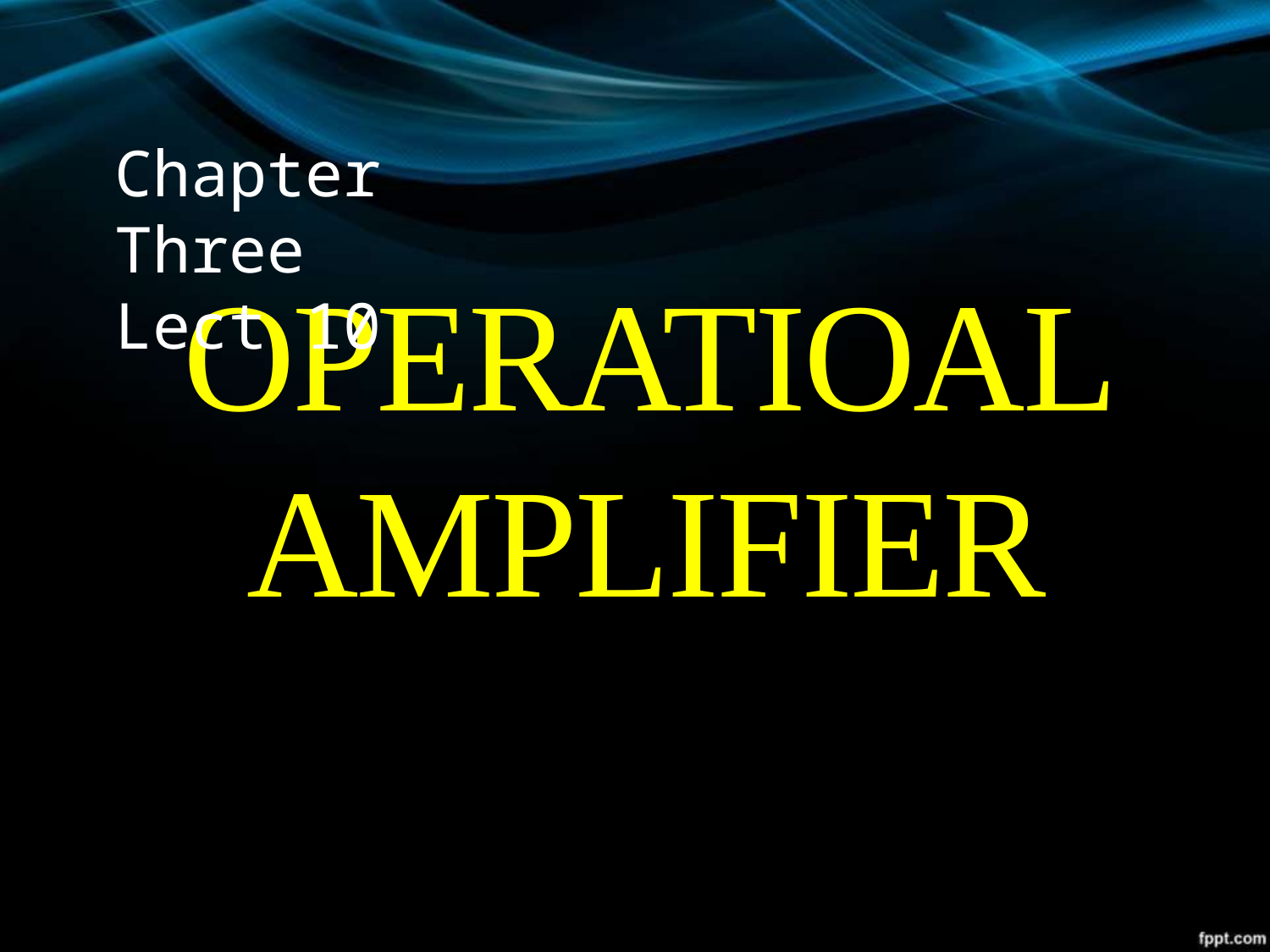

Chapter Three    Lect 10
# OPERATIOAL AMPLIFIER